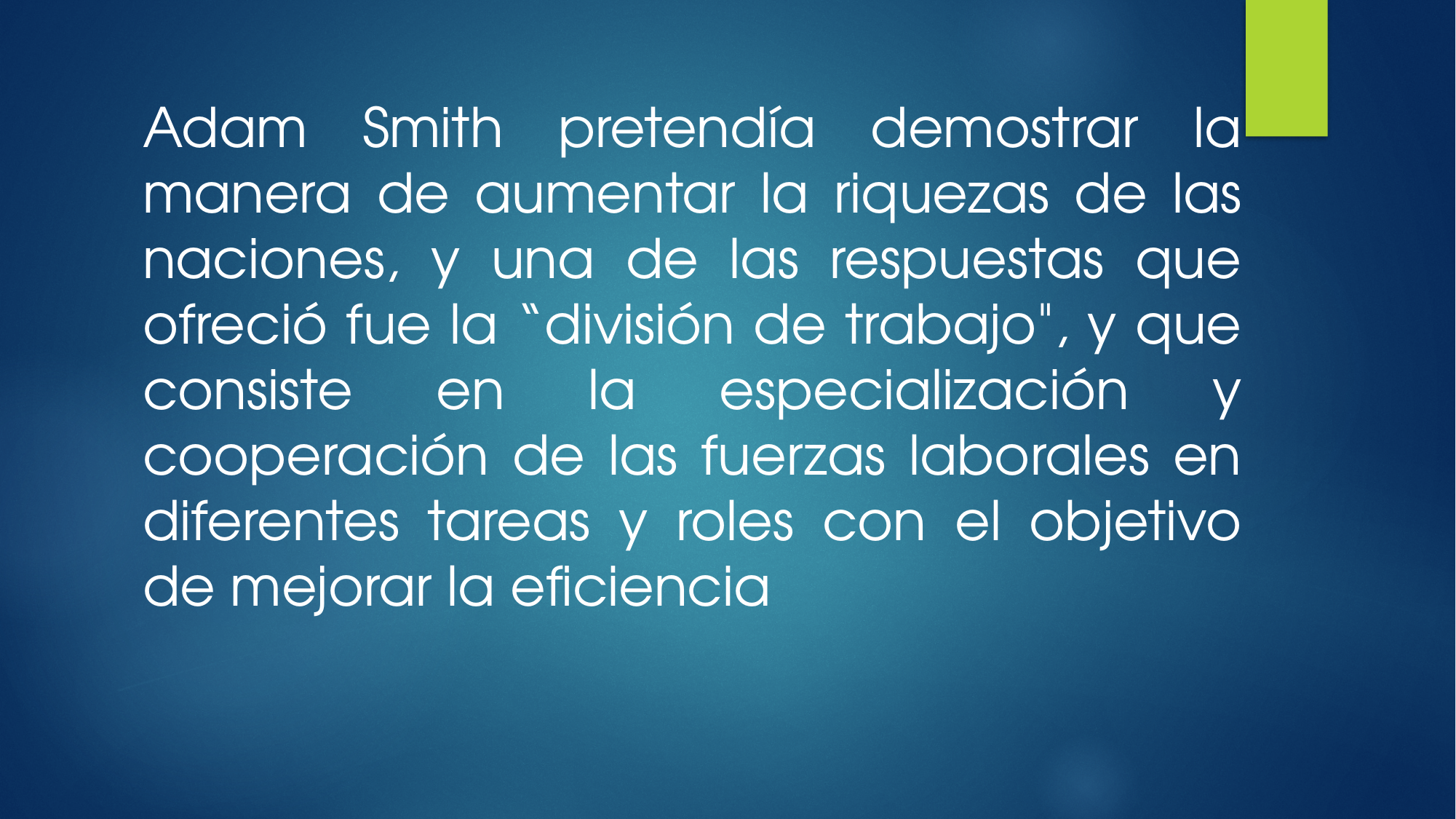

Adam Smith pretendía demostrar la manera de aumentar la riquezas de las naciones, y una de las respuestas que ofreció fue la “división de trabajo", y que consiste en la especialización y cooperación de las fuerzas laborales en diferentes tareas y roles con el objetivo de mejorar la eficiencia